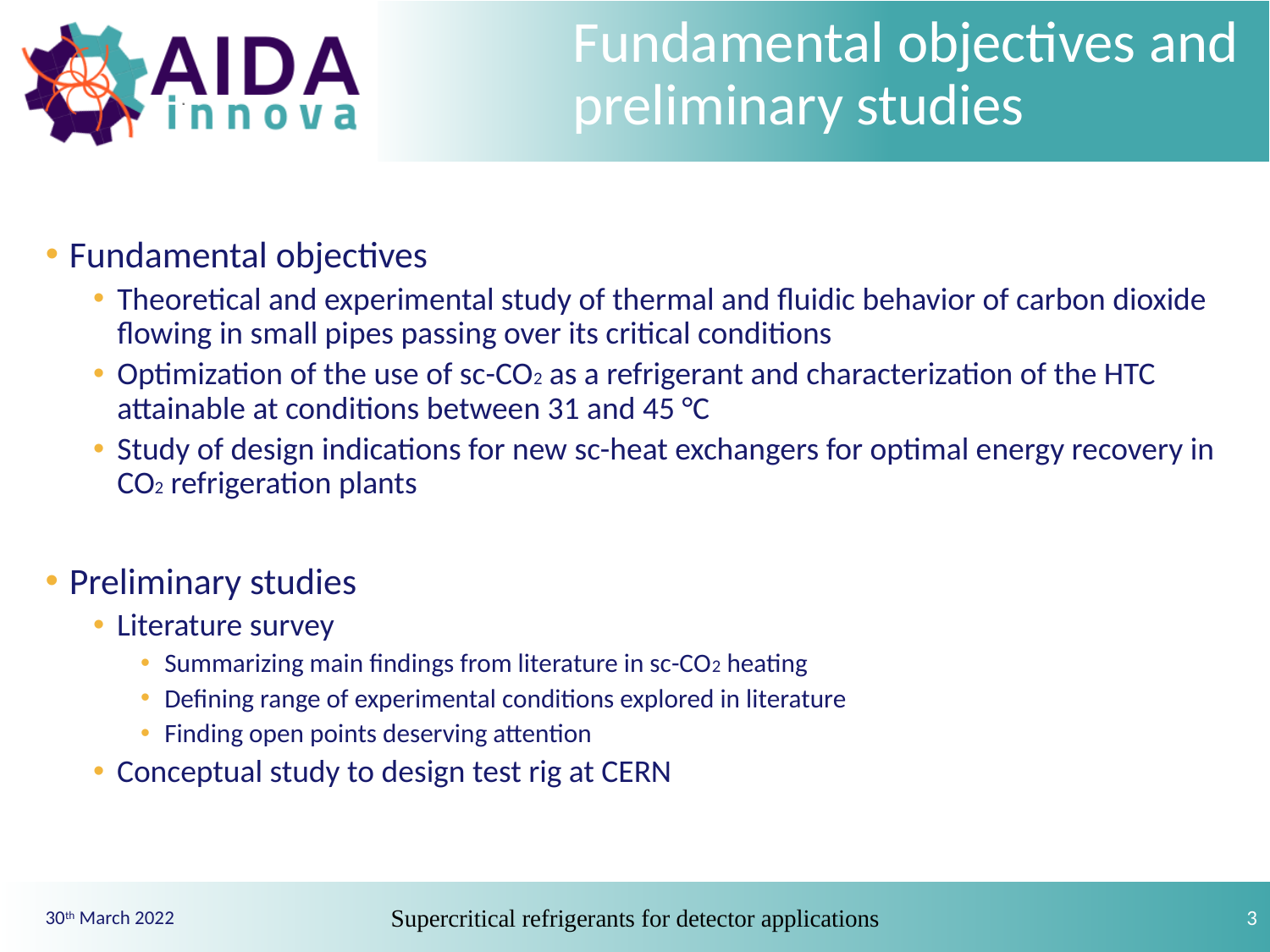

# Fundamental objectives and preliminary studies
Fundamental objectives
Theoretical and experimental study of thermal and fluidic behavior of carbon dioxide flowing in small pipes passing over its critical conditions
Optimization of the use of sc-CO2 as a refrigerant and characterization of the HTC attainable at conditions between 31 and 45 °C
Study of design indications for new sc-heat exchangers for optimal energy recovery in CO2 refrigeration plants
Preliminary studies
Literature survey
Summarizing main findings from literature in sc-CO2 heating
Defining range of experimental conditions explored in literature
Finding open points deserving attention
Conceptual study to design test rig at CERN
Supercritical refrigerants for detector applications
3
30th March 2022